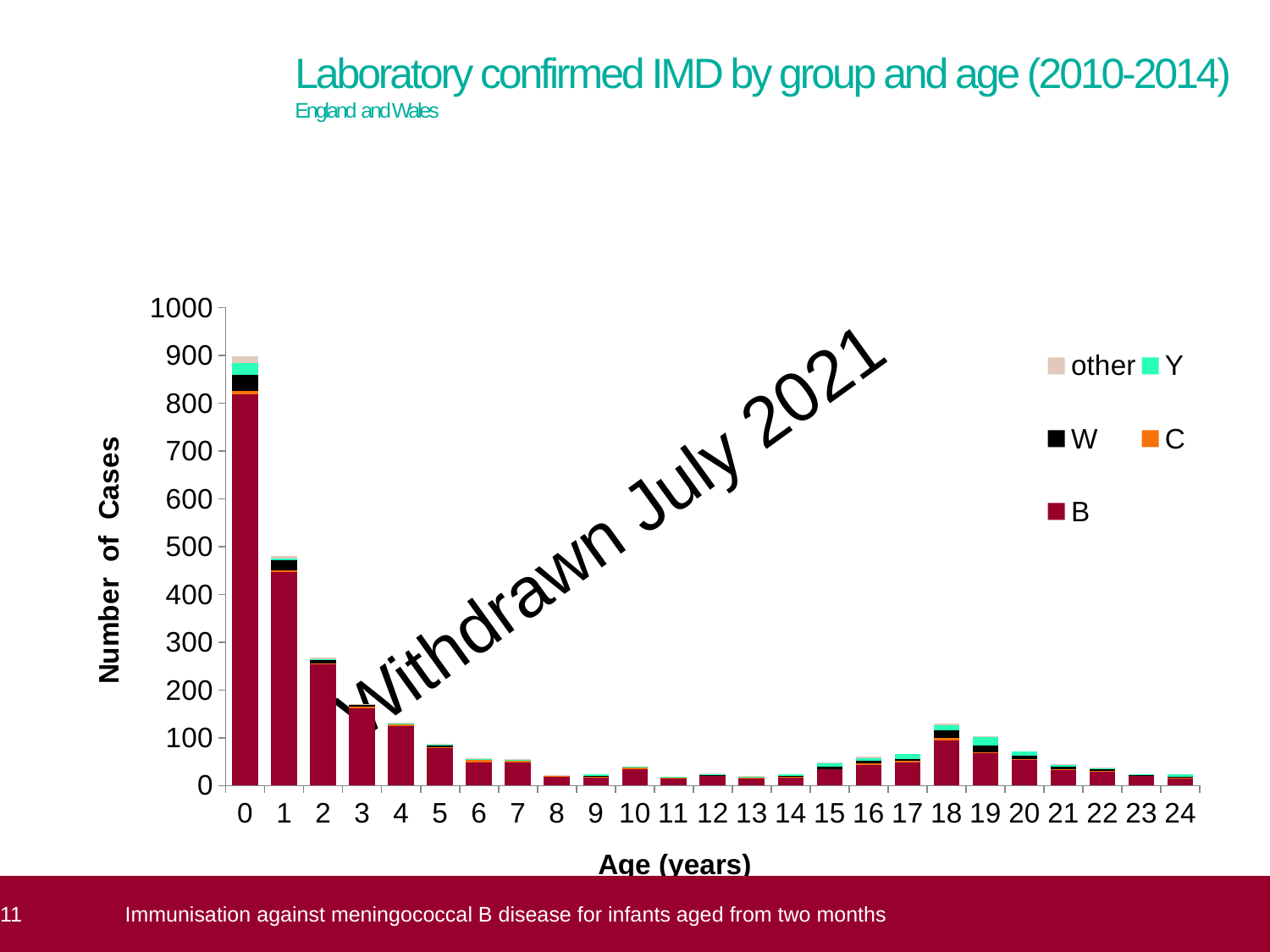

# Laboratory confirmed IMD by group and age (2010-2014) England  and Wales

### Chart

| Category | B | C | W | Y | other |
|---|---|---|---|---|---|
| 0 | 818.0 | 8.0 | 33.0 | 26.0 | 13.0 |
| 1 | 447.0 | 4.0 | 20.0 | 5.0 | 5.0 |
| 2 | 253.0 | 2.0 | 7.0 | 2.0 | 3.0 |
| 3 | 162.0 | 3.0 | 4.0 | None | 2.0 |
| 4 | 125.0 | 3.0 | None | 1.0 | 3.0 |
| 5 | 78.0 | 2.0 | 3.0 | 2.0 | 2.0 |
| 6 | 49.0 | 5.0 | 1.0 | 1.0 | 1.0 |
| 7 | 48.0 | 4.0 | None | 2.0 | 2.0 |
| 8 | 18.0 | 2.0 | 1.0 | None | 1.0 |
| 9 | 18.0 | 1.0 | 1.0 | 3.0 | 0.0 |
| 10 | 35.0 | 2.0 | None | 2.0 | 0.0 |
| 11 | 14.0 | 2.0 | None | 3.0 | 0.0 |
| 12 | 20.0 | 1.0 | 1.0 | 2.0 | 1.0 |
| 13 | 16.0 | 1.0 | 1.0 | 1.0 | 1.0 |
| 14 | 17.0 | 2.0 | 1.0 | 4.0 | 0.0 |
| 15 | 34.0 | None | 6.0 | 7.0 | 1.0 |
| 16 | 43.0 | 3.0 | 6.0 | 6.0 | 2.0 |
| 17 | 49.0 | 2.0 | 5.0 | 10.0 | 0.0 |
| 18 | 95.0 | 4.0 | 17.0 | 11.0 | 2.0 |
| 19 | 68.0 | 1.0 | 14.0 | 18.0 | 2.0 |
| 20 | 53.0 | 2.0 | 7.0 | 10.0 | 0.0 |
| 21 | 33.0 | 2.0 | 5.0 | 4.0 | 1.0 |
| 22 | 30.0 | 1.0 | 4.0 | 1.0 | 1.0 |
| 23 | 21.0 | None | 1.0 | 2.0 | 0.0 |
| 24 | 15.0 | 1.0 | 2.0 | 5.0 | 0.0 |
Immunisation against meningococcal B disease for infants aged from two months
11